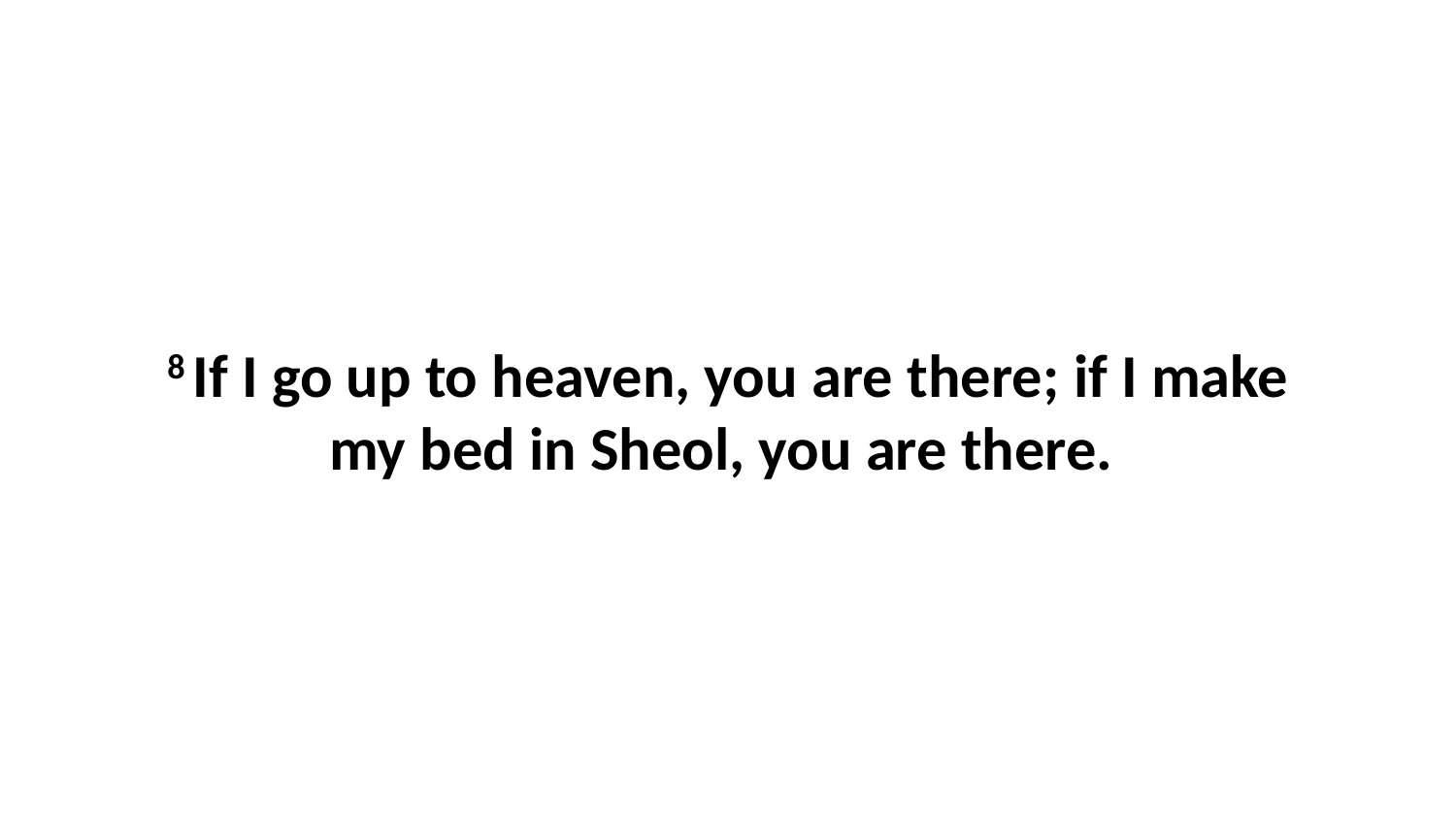

8 If I go up to heaven, you are there; if I make my bed in Sheol, you are there.